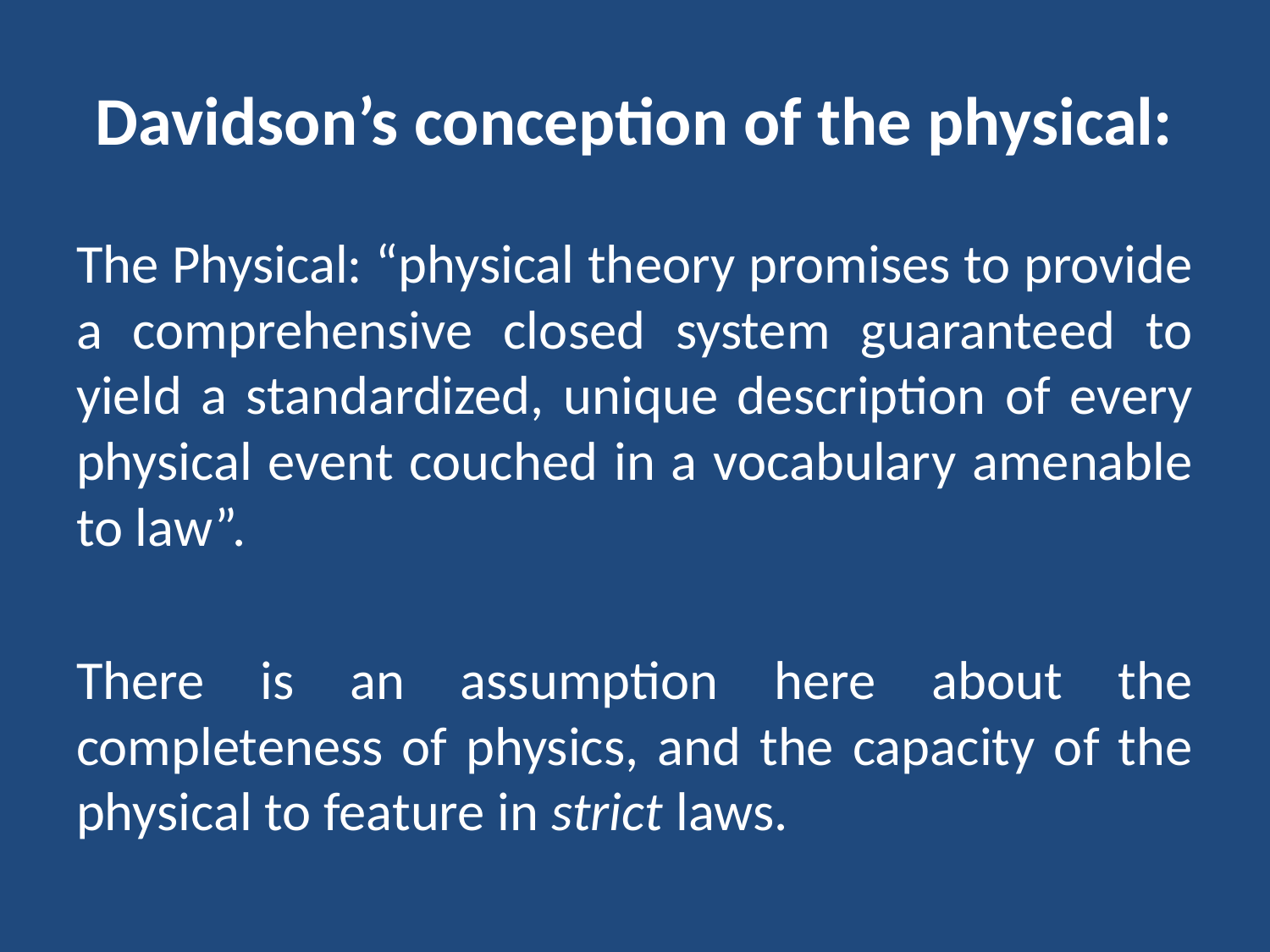

# Davidson’s conception of the physical:
The Physical: “physical theory promises to provide a comprehensive closed system guaranteed to yield a standardized, unique description of every physical event couched in a vocabulary amenable to law”.

There is an assumption here about the completeness of physics, and the capacity of the physical to feature in strict laws.